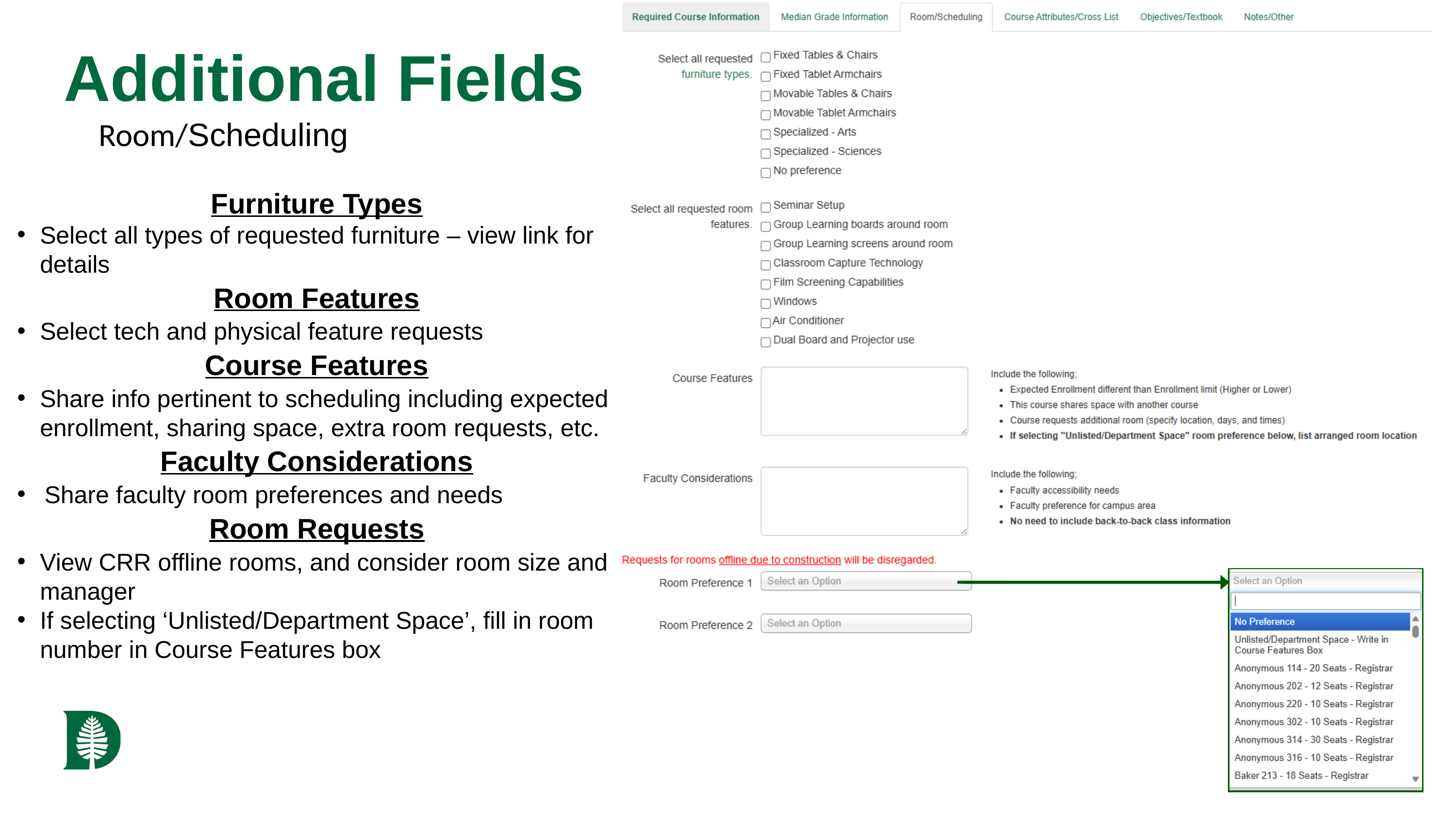

Additional Fields
Room/Scheduling
Furniture Types
Select all types of requested furniture – view link for details
Room Features
Select tech and physical feature requests
Course Features
Share info pertinent to scheduling including expected enrollment, sharing space, extra room requests, etc.
Faculty Considerations
Share faculty room preferences and needs
Room Requests
View CRR offline rooms, and consider room size and manager
If selecting ‘Unlisted/Department Space’, fill in room number in Course Features box